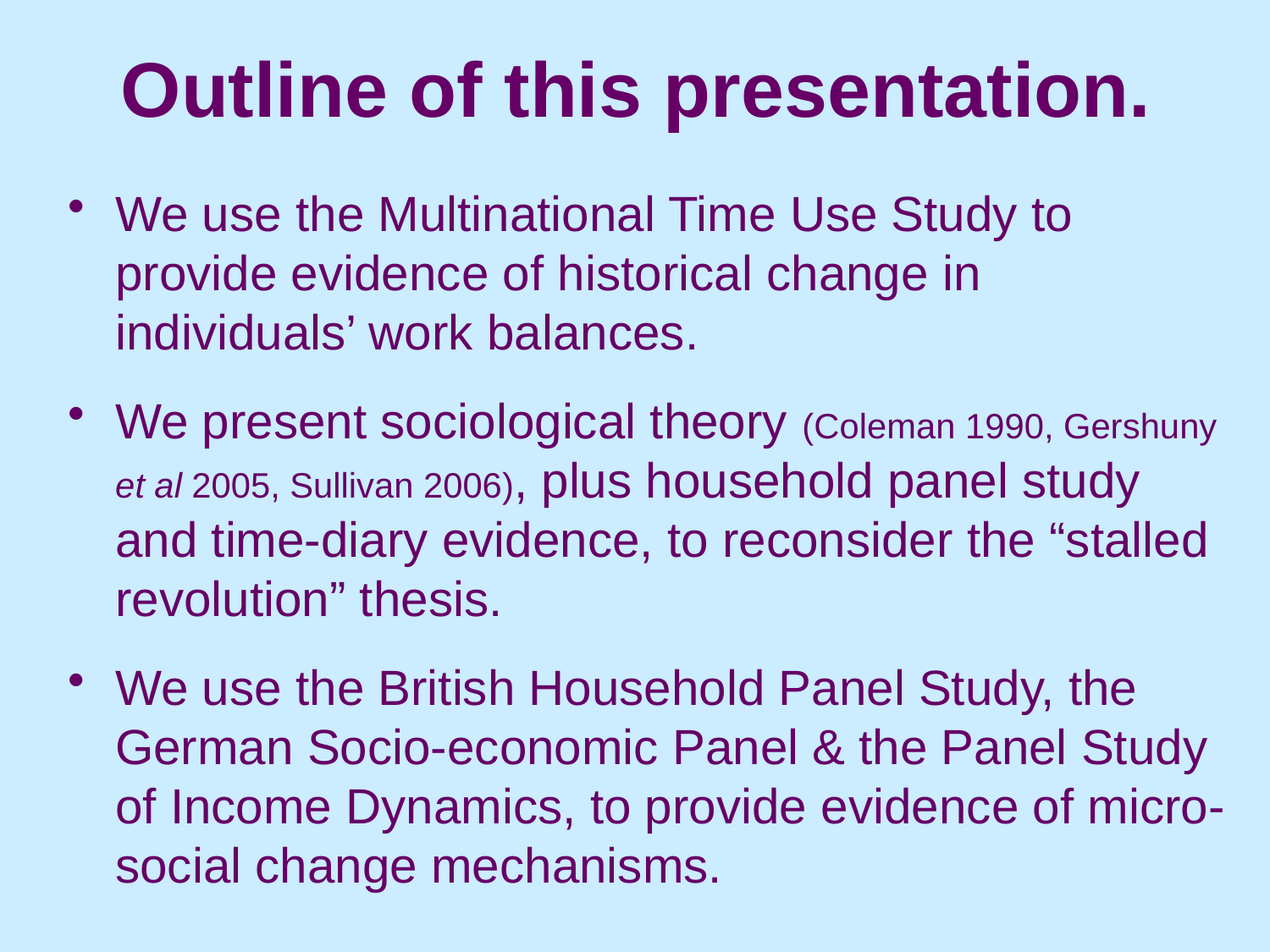

# Outline of this presentation.
We use the Multinational Time Use Study to provide evidence of historical change in individuals’ work balances.

We present sociological theory (Coleman 1990, Gershuny et al 2005, Sullivan 2006), plus household panel study and time-diary evidence, to reconsider the “stalled revolution” thesis.

We use the British Household Panel Study, the German Socio-economic Panel & the Panel Study of Income Dynamics, to provide evidence of micro-social change mechanisms.